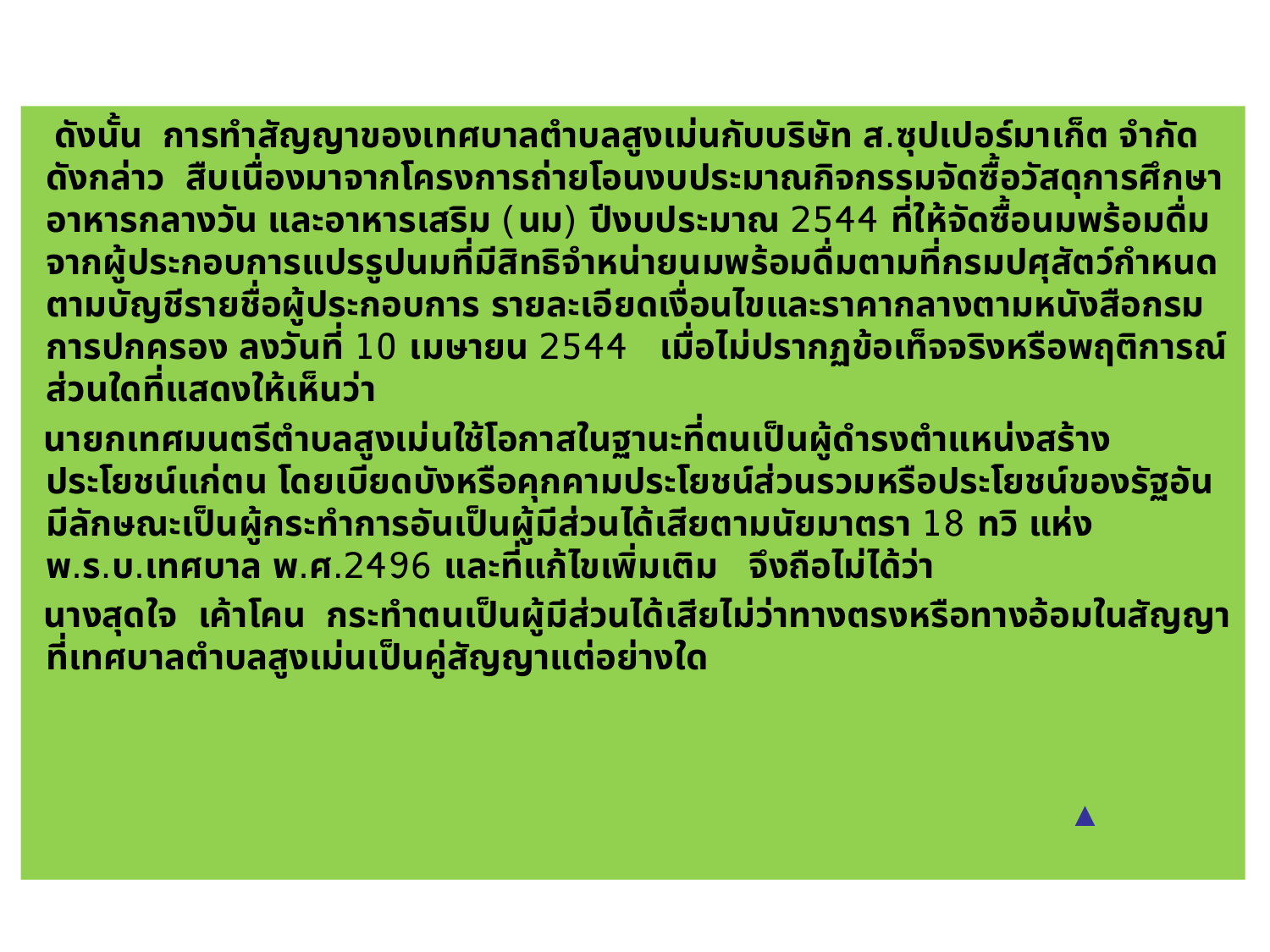

ดังนั้น  การทำสัญญาของเทศบาลตำบลสูงเม่นกับบริษัท ส.ซุปเปอร์มาเก็ต จำกัด  ดังกล่าว  สืบเนื่องมาจากโครงการถ่ายโอนงบประมาณกิจกรรมจัดซื้อวัสดุการศึกษา อาหารกลางวัน และอาหารเสริม (นม) ปีงบประมาณ 2544 ที่ให้จัดซื้อนมพร้อมดื่มจากผู้ประกอบการแปรรูปนมที่มีสิทธิจำหน่ายนมพร้อมดื่มตามที่กรมปศุสัตว์กำหนดตามบัญชีรายชื่อผู้ประกอบการ รายละเอียดเงื่อนไขและราคากลางตามหนังสือกรมการปกครอง ลงวันที่ 10 เมษายน 2544   เมื่อไม่ปรากฏข้อเท็จจริงหรือพฤติการณ์ส่วนใดที่แสดงให้เห็นว่า
 นายกเทศมนตรีตำบลสูงเม่นใช้โอกาสในฐานะที่ตนเป็นผู้ดำรงตำแหน่งสร้างประโยชน์แก่ตน โดยเบียดบังหรือคุกคามประโยชน์ส่วนรวมหรือประโยชน์ของรัฐอันมีลักษณะเป็นผู้กระทำการอันเป็นผู้มีส่วนได้เสียตามนัยมาตรา 18 ทวิ แห่ง พ.ร.บ.เทศบาล พ.ศ.2496 และที่แก้ไขเพิ่มเติม   จึงถือไม่ได้ว่า
 นางสุดใจ  เค้าโคน  กระทำตนเป็นผู้มีส่วนได้เสียไม่ว่าทางตรงหรือทางอ้อมในสัญญาที่เทศบาลตำบลสูงเม่นเป็นคู่สัญญาแต่อย่างใด